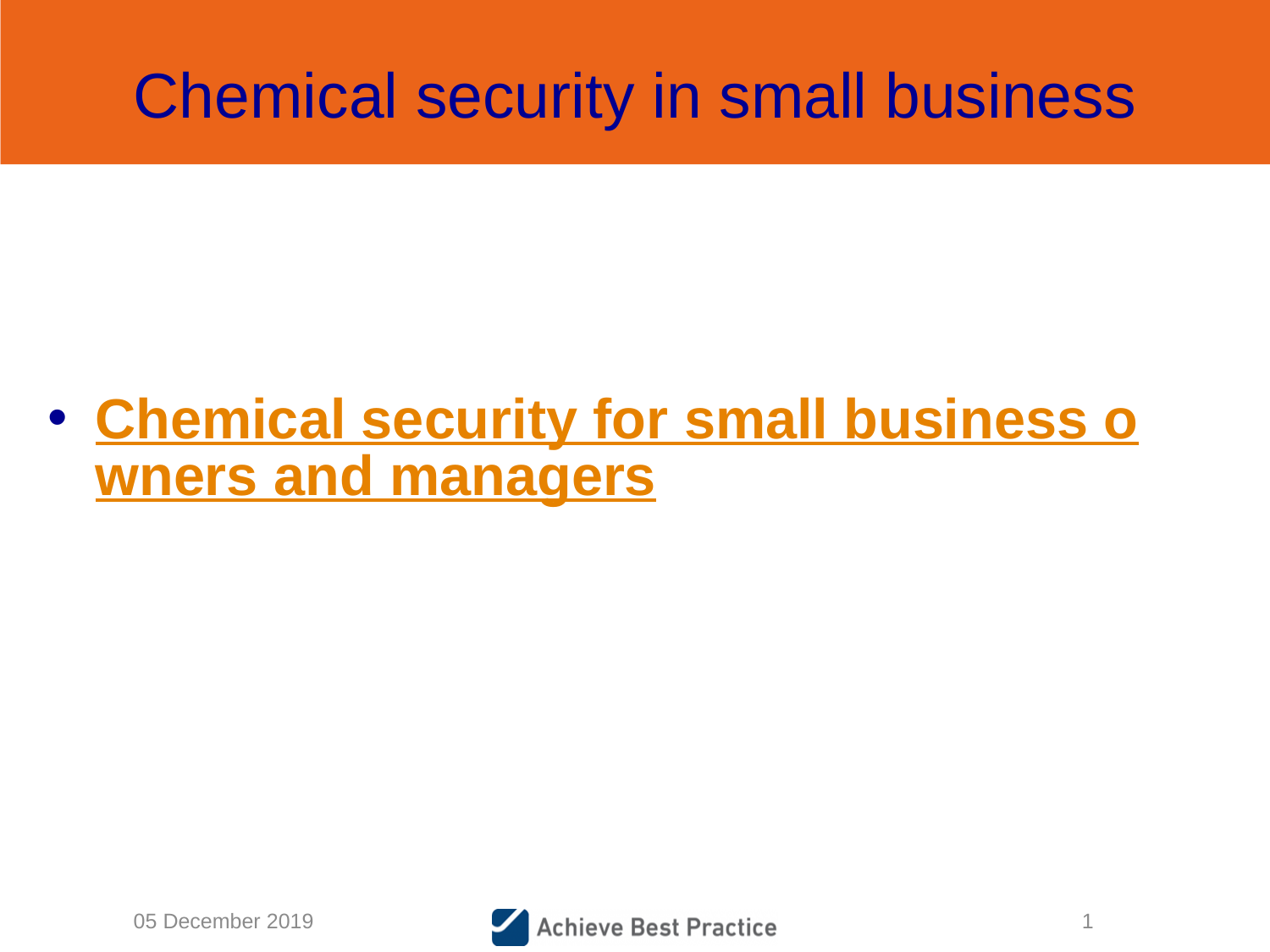

# Chemical security in small business
Chemical security for small business owners and managers

05 December 2019
1